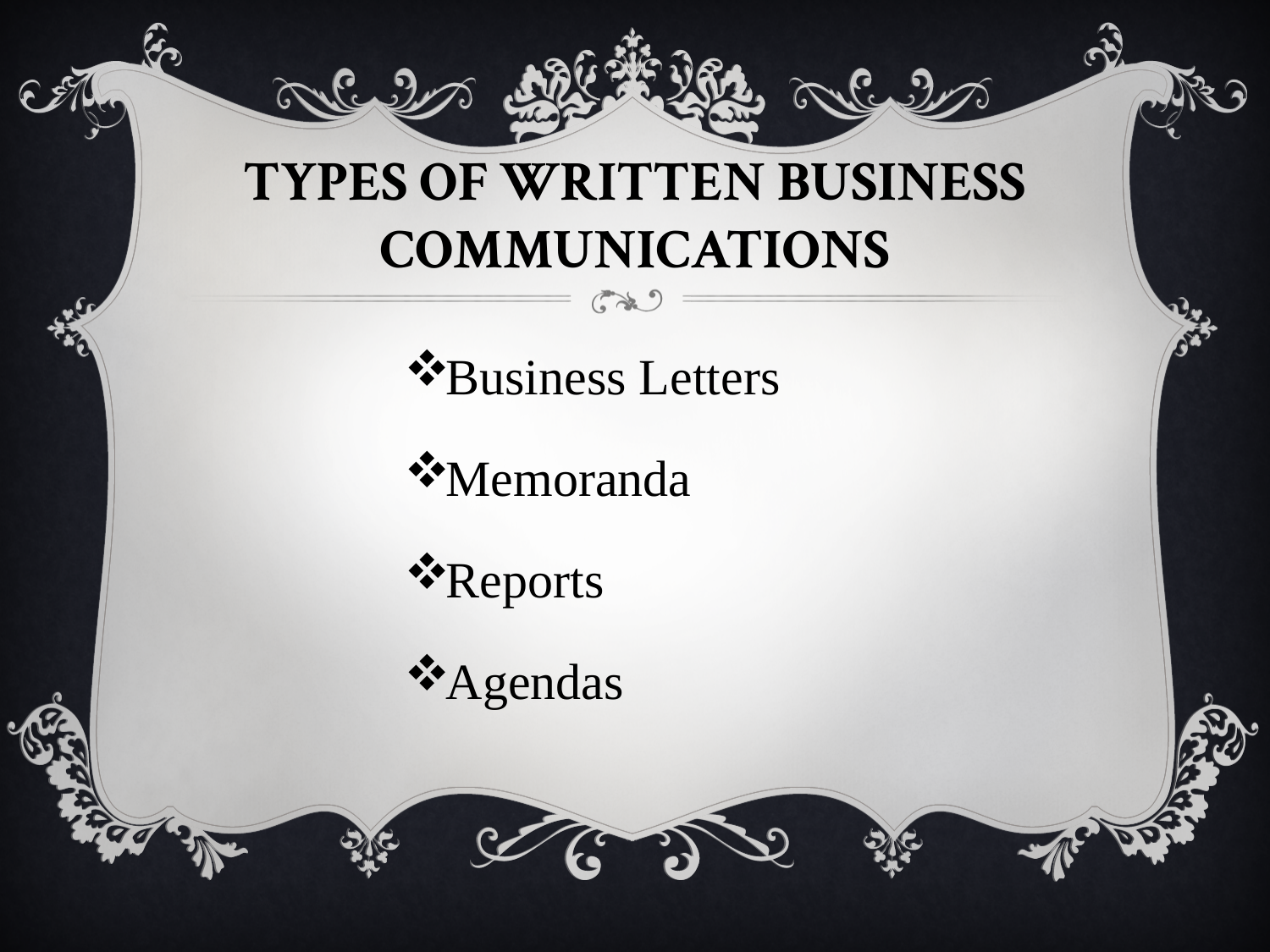

# Types of written business communications
Business Letters
Memoranda
Reports
Agendas